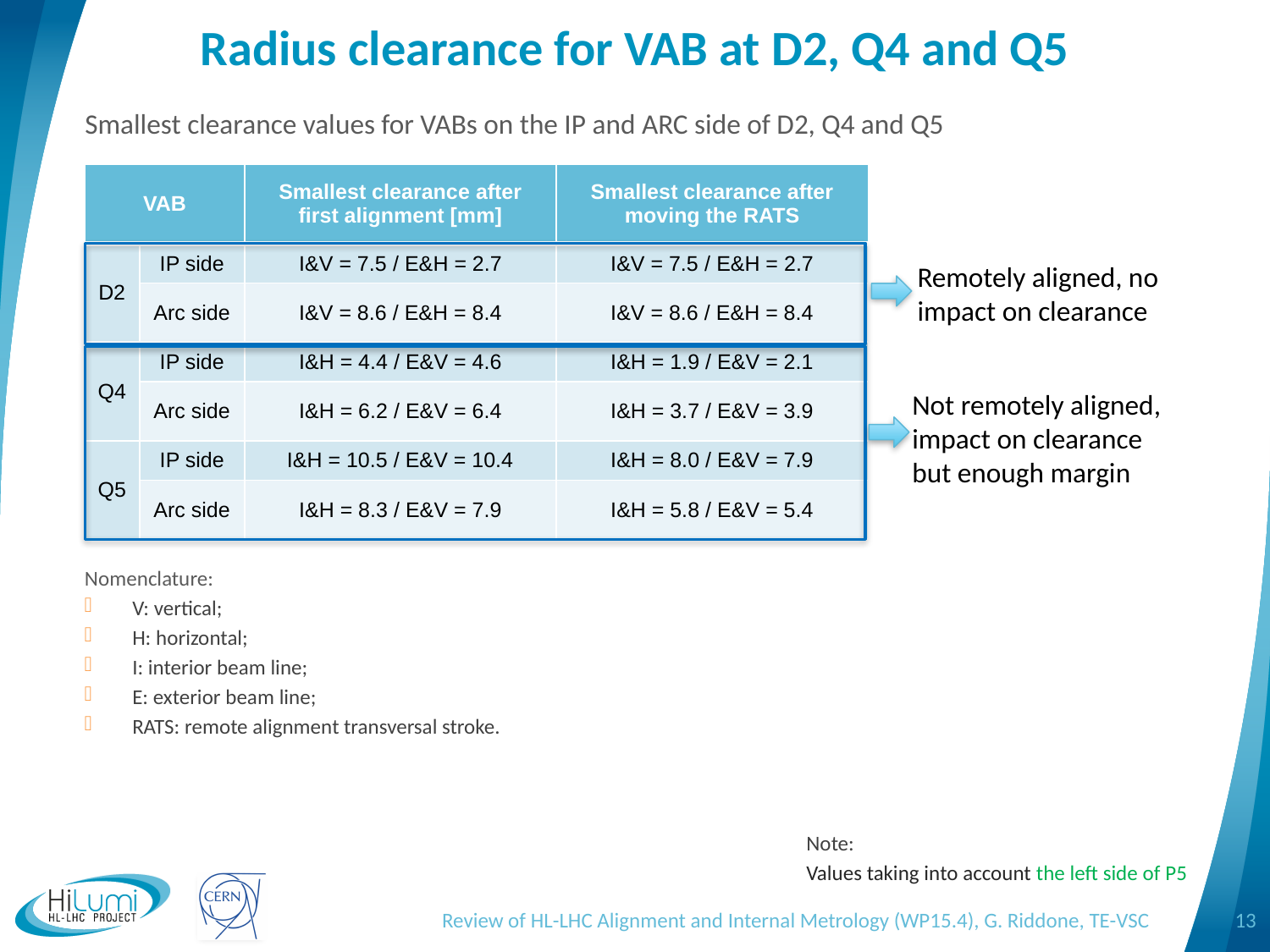

# Radius clearance for VAB at D2, Q4 and Q5
Smallest clearance values for VABs on the IP and ARC side of D2, Q4 and Q5

| VAB |  | Smallest clearance after first alignment [mm] | Smallest clearance after moving the RATS |
| --- | --- | --- | --- |
| D2 | IP side | I&V = 7.5 / E&H = 2.7 | I&V = 7.5 / E&H = 2.7 |
|  | Arc side | I&V = 8.6 / E&H = 8.4 | I&V = 8.6 / E&H = 8.4 |
| Q4 | IP side | I&H = 4.4 / E&V = 4.6 | I&H = 1.9 / E&V = 2.1 |
|  | Arc side | I&H = 6.2 / E&V = 6.4 | I&H = 3.7 / E&V = 3.9 |
| Q5 | IP side | I&H = 10.5 / E&V = 10.4 | I&H = 8.0 / E&V = 7.9 |
|  | Arc side | I&H = 8.3 / E&V = 7.9 | I&H = 5.8 / E&V = 5.4 |

Remotely aligned, no impact on clearance

Not remotely aligned, impact on clearance but enough margin

Nomenclature:
V: vertical;
H: horizontal;
I: interior beam line;
E: exterior beam line;
RATS: remote alignment transversal stroke.

Note:
Values taking into account the left side of P5
Review of HL-LHC Alignment and Internal Metrology (WP15.4), G. Riddone, TE-VSC
13